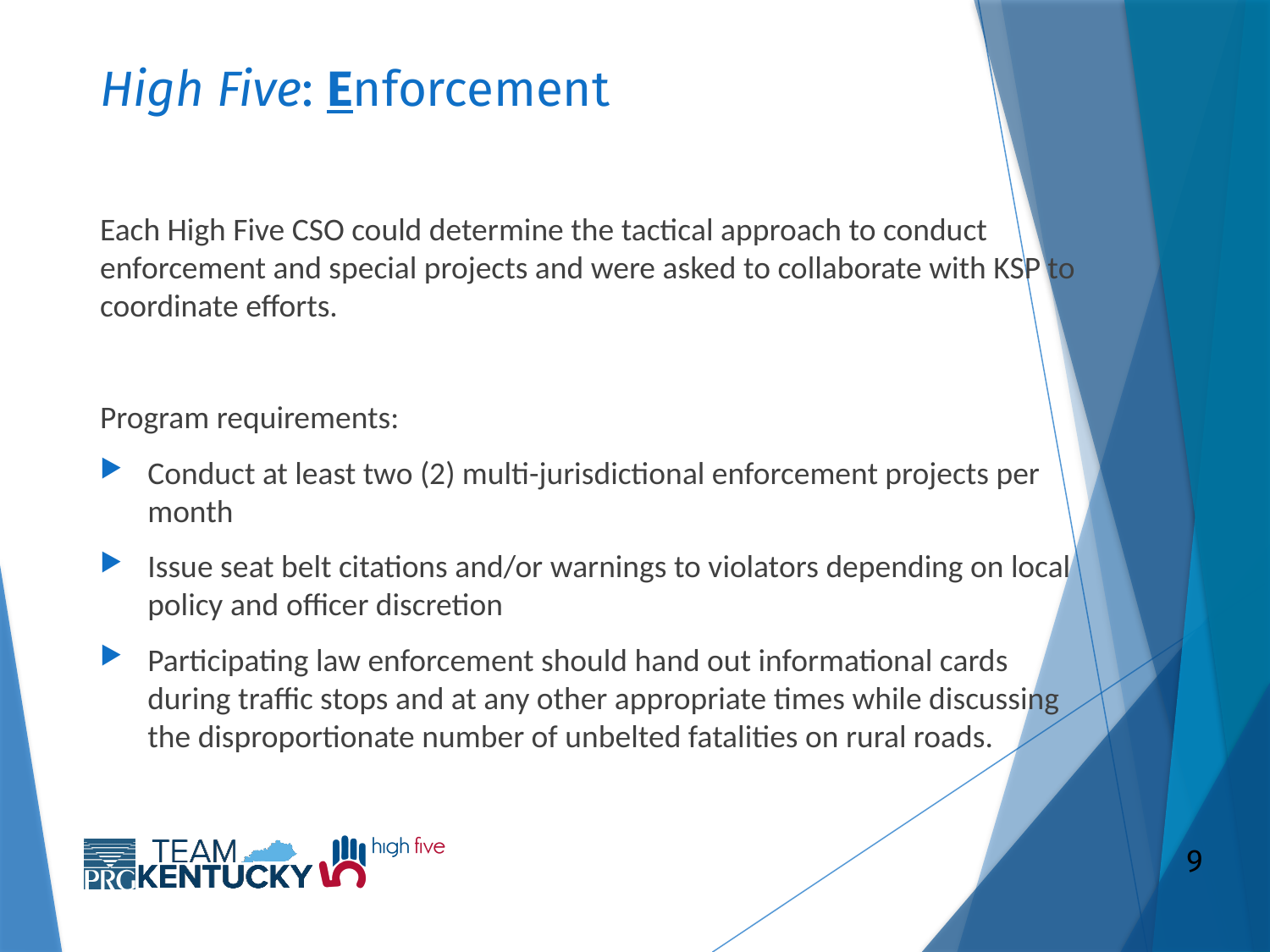

# High Five: Enforcement
Each High Five CSO could determine the tactical approach to conduct enforcement and special projects and were asked to collaborate with KSP to coordinate efforts.

Program requirements:
Conduct at least two (2) multi-jurisdictional enforcement projects per month
Issue seat belt citations and/or warnings to violators depending on local policy and officer discretion
Participating law enforcement should hand out informational cards during traffic stops and at any other appropriate times while discussing the disproportionate number of unbelted fatalities on rural roads.
9